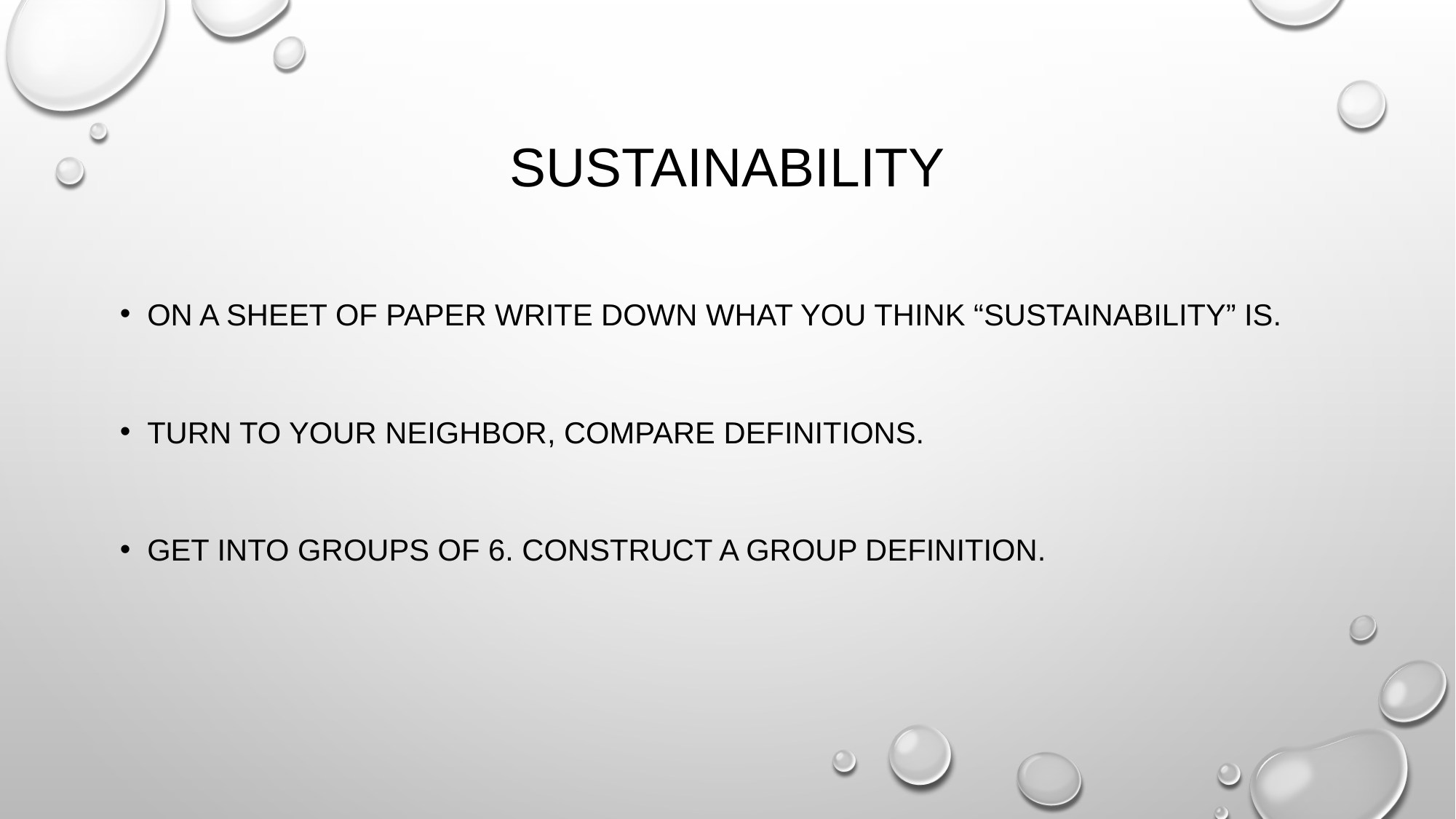

# Sustainability
On a sheet of paper write down what you think “sustainability” is.

Turn to your neighbor, compare definitions.

Get into groups of 6. construct a group definition.